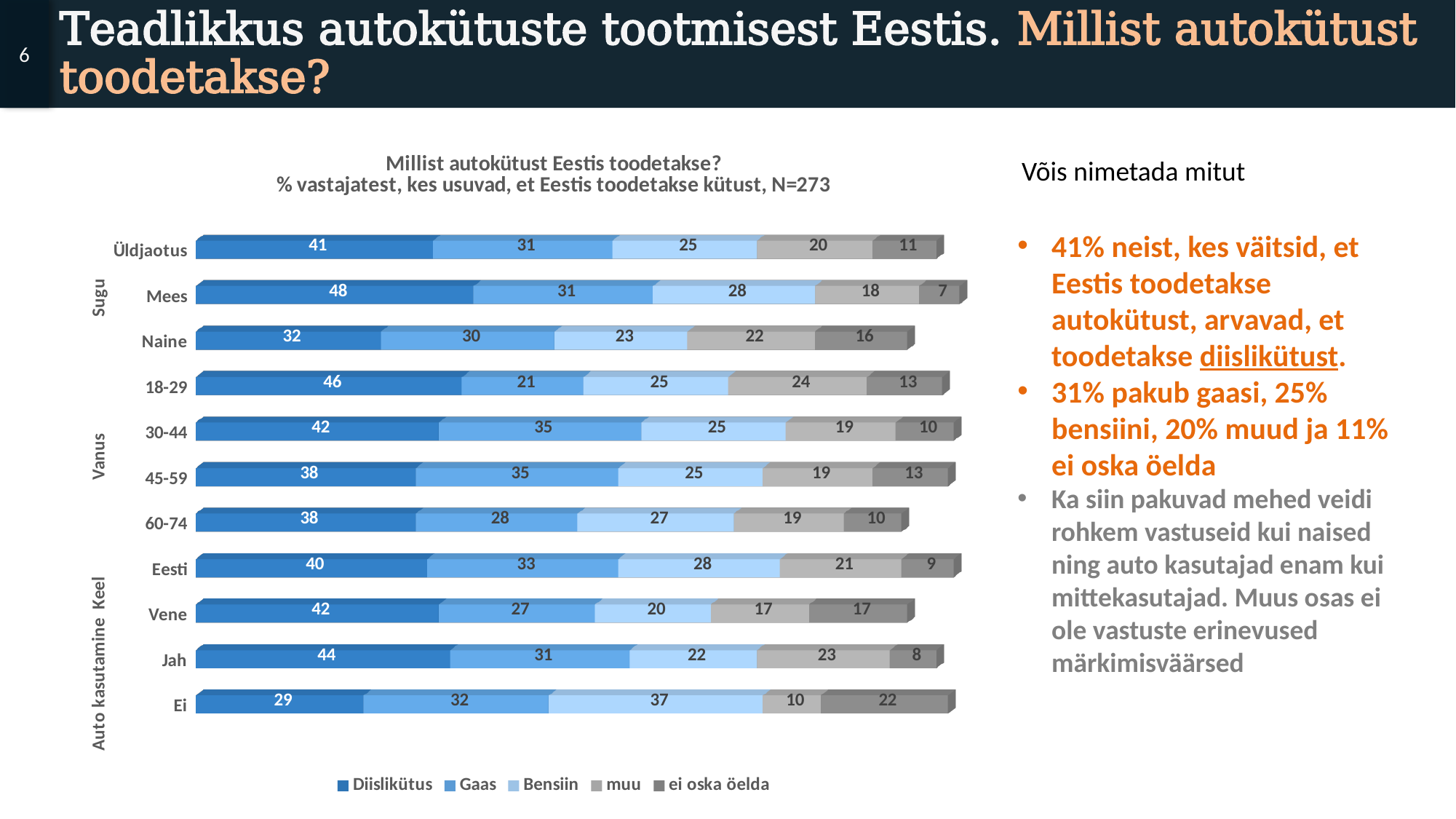

6
# Teadlikkus autokütuste tootmisest Eestis. Millist autokütust toodetakse?

[unsupported chart]

Võis nimetada mitut
41% neist, kes väitsid, et Eestis toodetakse autokütust, arvavad, et toodetakse diislikütust.
31% pakub gaasi, 25% bensiini, 20% muud ja 11% ei oska öelda
Ka siin pakuvad mehed veidi rohkem vastuseid kui naised ning auto kasutajad enam kui mittekasutajad. Muus osas ei ole vastuste erinevused märkimisväärsed